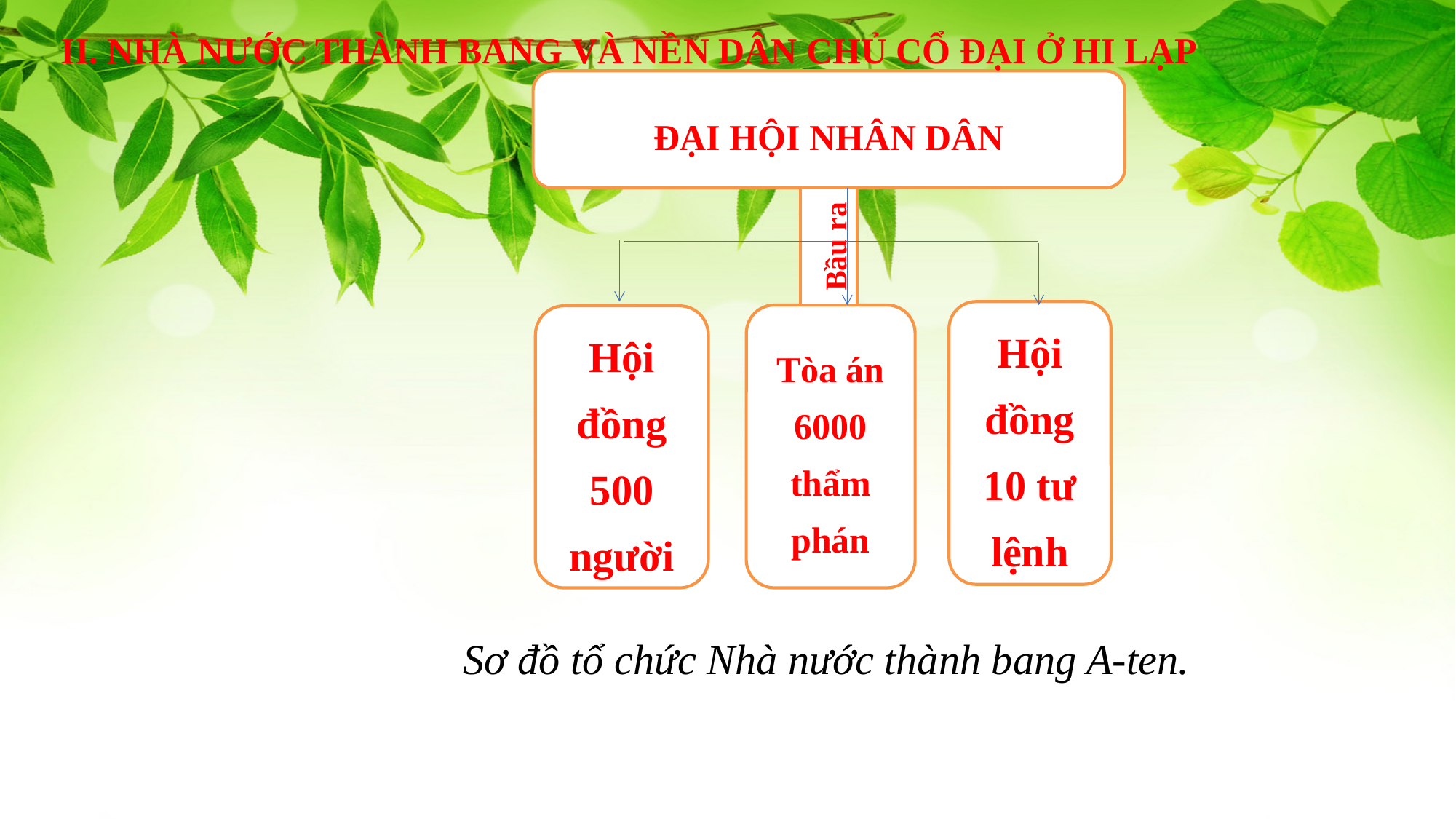

II. NHÀ NƯỚC THÀNH BANG VÀ NỀN DÂN CHỦ CỔ ĐẠI Ở HI LẠP
ĐẠI HỘI NHÂN DÂN
Bầu ra
Hội đồng 10 tư lệnh
Tòa án 6000 thẩm phán
Hội đồng 500 người
          Sơ đồ tổ chức Nhà nước thành bang A-ten.